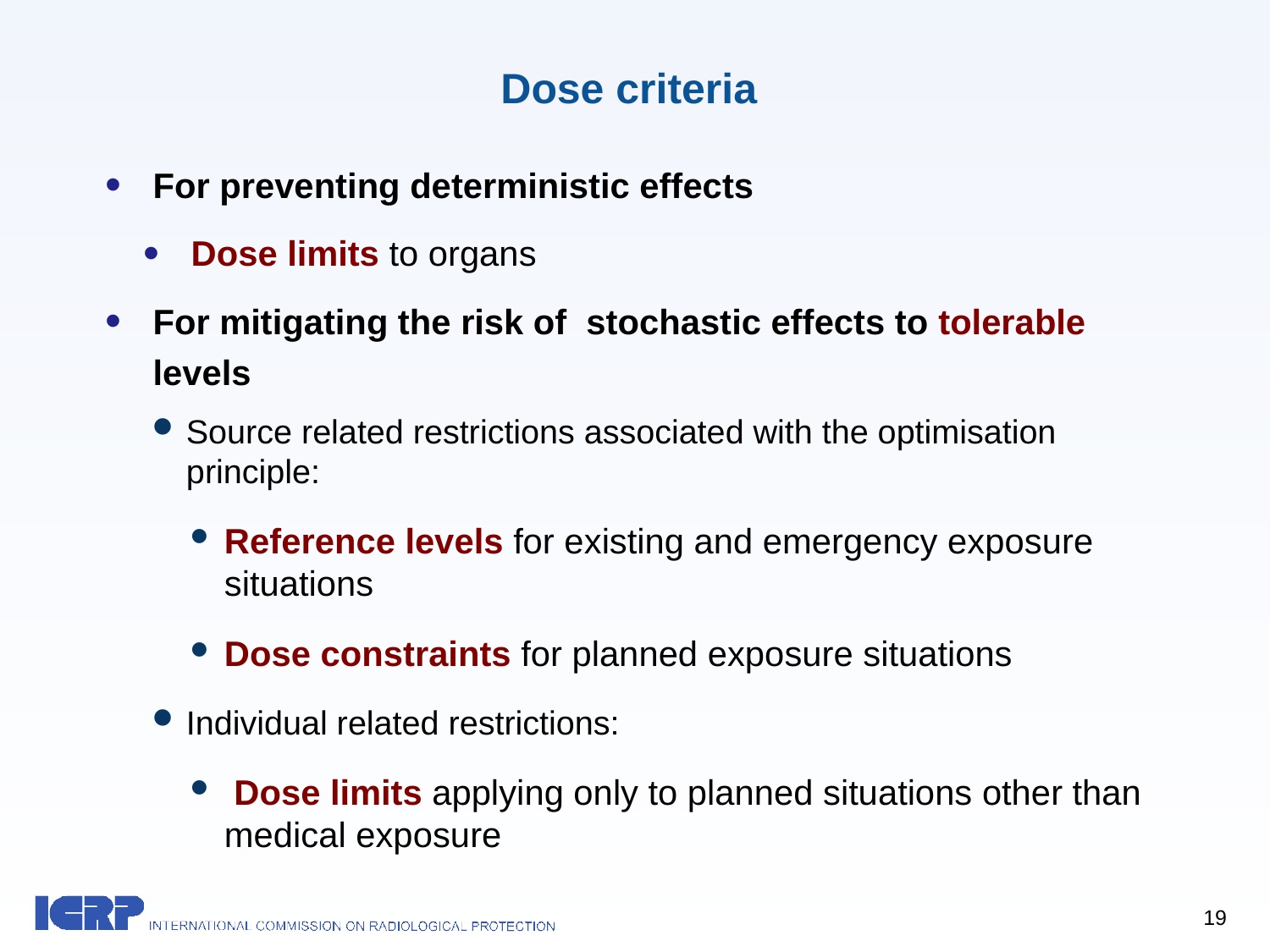

# Dose criteria
For preventing deterministic effects
Dose limits to organs
For mitigating the risk of  stochastic effects to tolerable levels
Source related restrictions associated with the optimisation principle:
Reference levels for existing and emergency exposure situations
Dose constraints for planned exposure situations
Individual related restrictions:
 Dose limits applying only to planned situations other than medical exposure

19